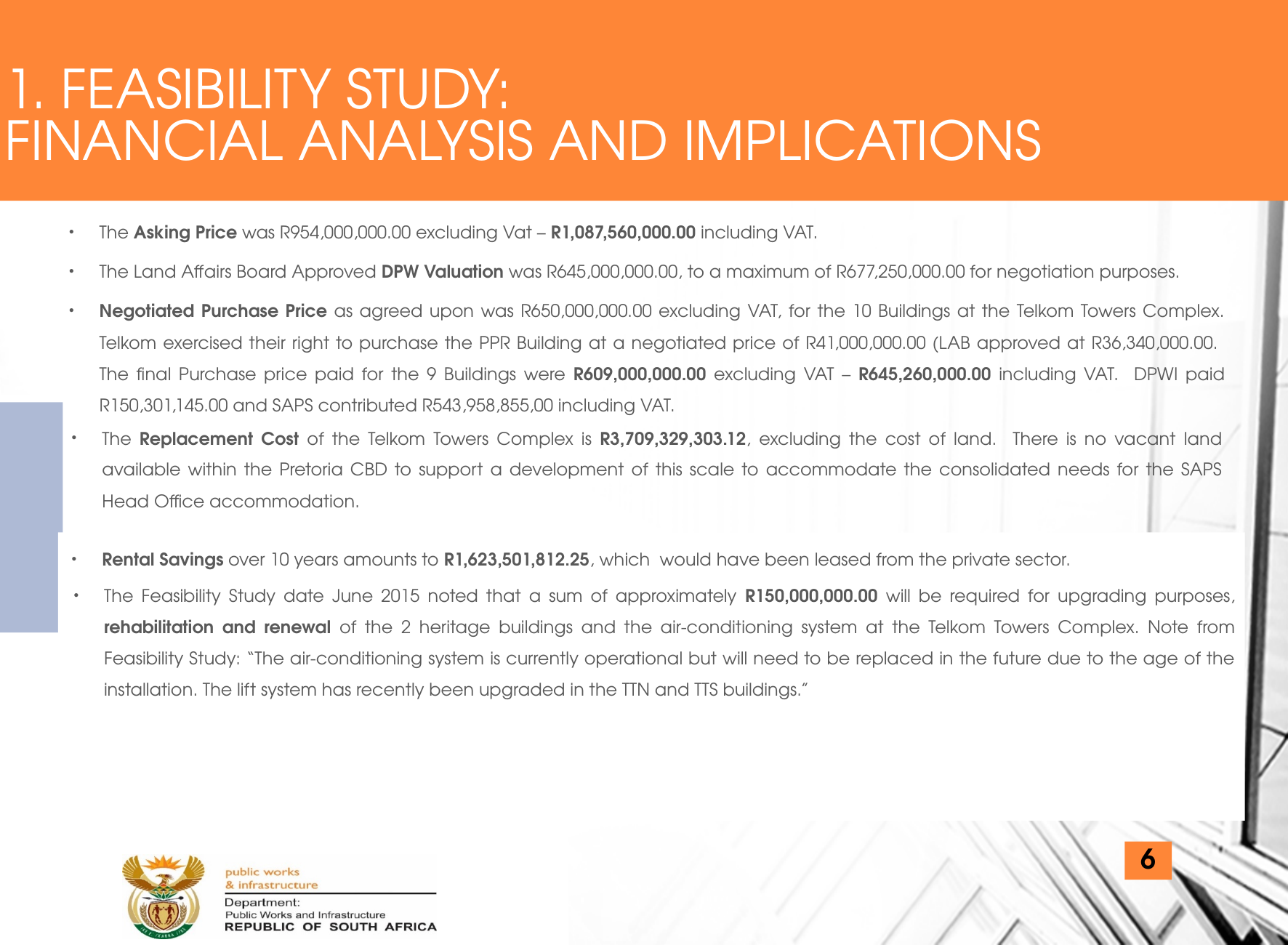

# 1. FEASIBILITY STUDY: FINANCIAL ANALYSIS AND IMPLICATIONS
The Asking Price was R954,000,000.00 excluding Vat – R1,087,560,000.00 including VAT.
The Land Affairs Board Approved DPW Valuation was R645,000,000.00, to a maximum of R677,250,000.00 for negotiation purposes.
Negotiated Purchase Price as agreed upon was R650,000,000.00 excluding VAT, for the 10 Buildings at the Telkom Towers Complex. Telkom exercised their right to purchase the PPR Building at a negotiated price of R41,000,000.00 (LAB approved at R36,340,000.00.  The final Purchase price paid for the 9 Buildings were R609,000,000.00 excluding VAT – R645,260,000.00 including VAT.  DPWI paid R150,301,145.00 and SAPS contributed R543,958,855,00 including VAT.

The Replacement Cost of the Telkom Towers Complex is R3,709,329,303.12, excluding the cost of land.  There is no vacant land available within the Pretoria CBD to support a development of this scale to accommodate the consolidated needs for the SAPS Head Office accommodation.
Rental Savings over 10 years amounts to R1,623,501,812.25, which  would have been leased from the private sector.

The Feasibility Study date June 2015 noted that a sum of approximately R150,000,000.00 will be required for upgrading purposes, rehabilitation and renewal of the 2 heritage buildings and the air-conditioning system at the Telkom Towers Complex. Note from Feasibility Study: “The air-conditioning system is currently operational but will need to be replaced in the future due to the age of the installation. The lift system has recently been upgraded in the TTN and TTS buildings.”
6